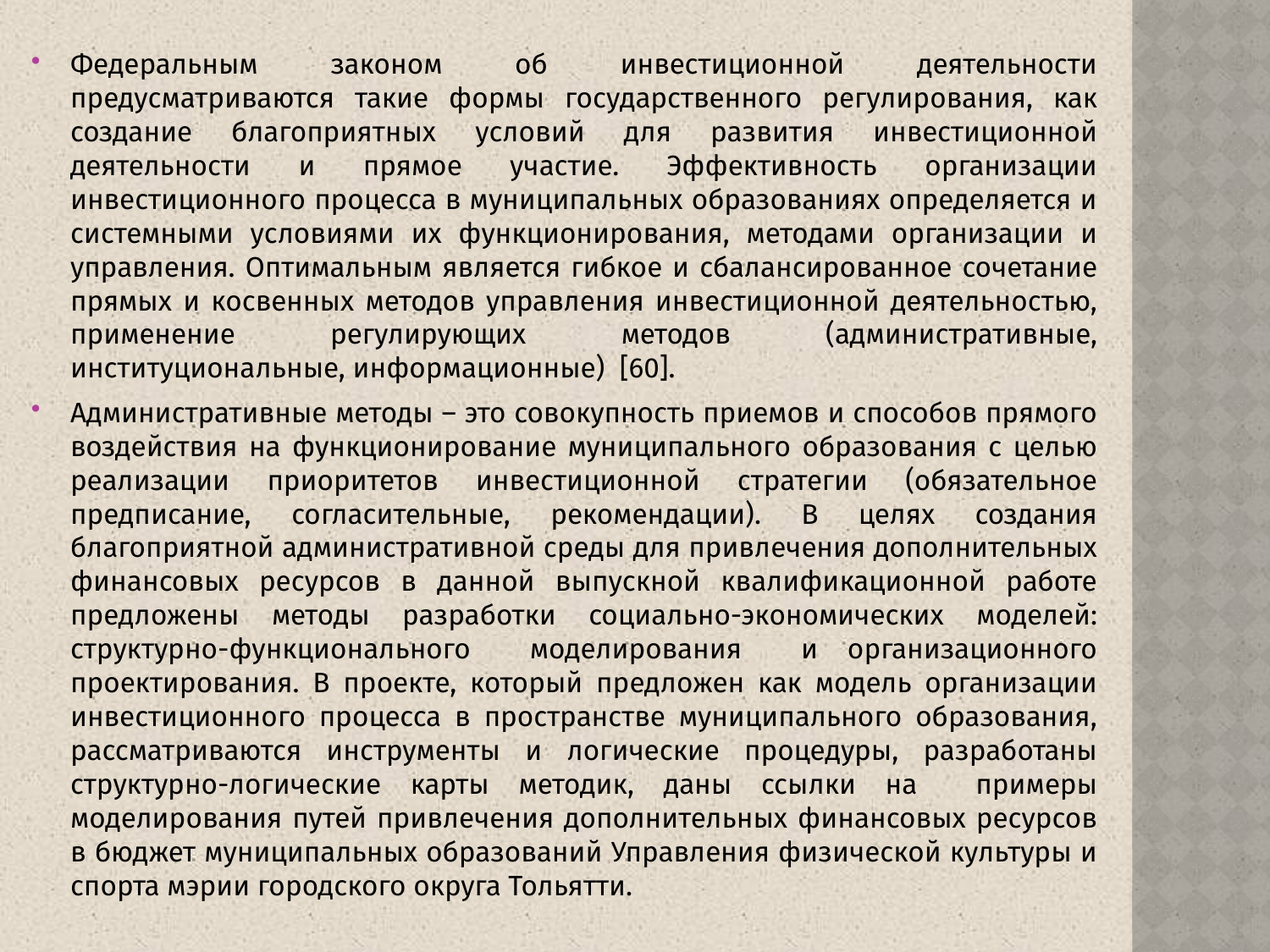

Федеральным законом об инвестиционной деятельности предусматриваются такие формы государственного регулирования, как создание благоприятных условий для развития инвестиционной деятельности и прямое участие. Эффективность организации инвестиционного процесса в муниципальных образованиях определяется и системными условиями их функционирования, методами организации и управления. Оптимальным является гибкое и сбалансированное сочетание прямых и косвенных методов управления инвестиционной деятельностью, применение регулирующих методов (административные, институциональные, информационные)  [60].
Административные методы – это совокупность приемов и способов прямого воздействия на функционирование муниципального образования с целью реализации приоритетов инвестиционной стратегии (обязательное предписание, согласительные, рекомендации). В целях создания благоприятной административной среды для привлечения дополнительных финансовых ресурсов в данной выпускной квалификационной работе предложены методы разработки социально-экономических моделей: структурно-функционального  моделирования  и организационного проектирования. В проекте, который предложен как модель организации инвестиционного процесса в пространстве муниципального образования, рассматриваются инструменты и логические процедуры, разработаны структурно-логические карты методик, даны ссылки на  примеры моделирования путей привлечения дополнительных финансовых ресурсов в бюджет муниципальных образований Управления физической культуры и спорта мэрии городского округа Тольятти.